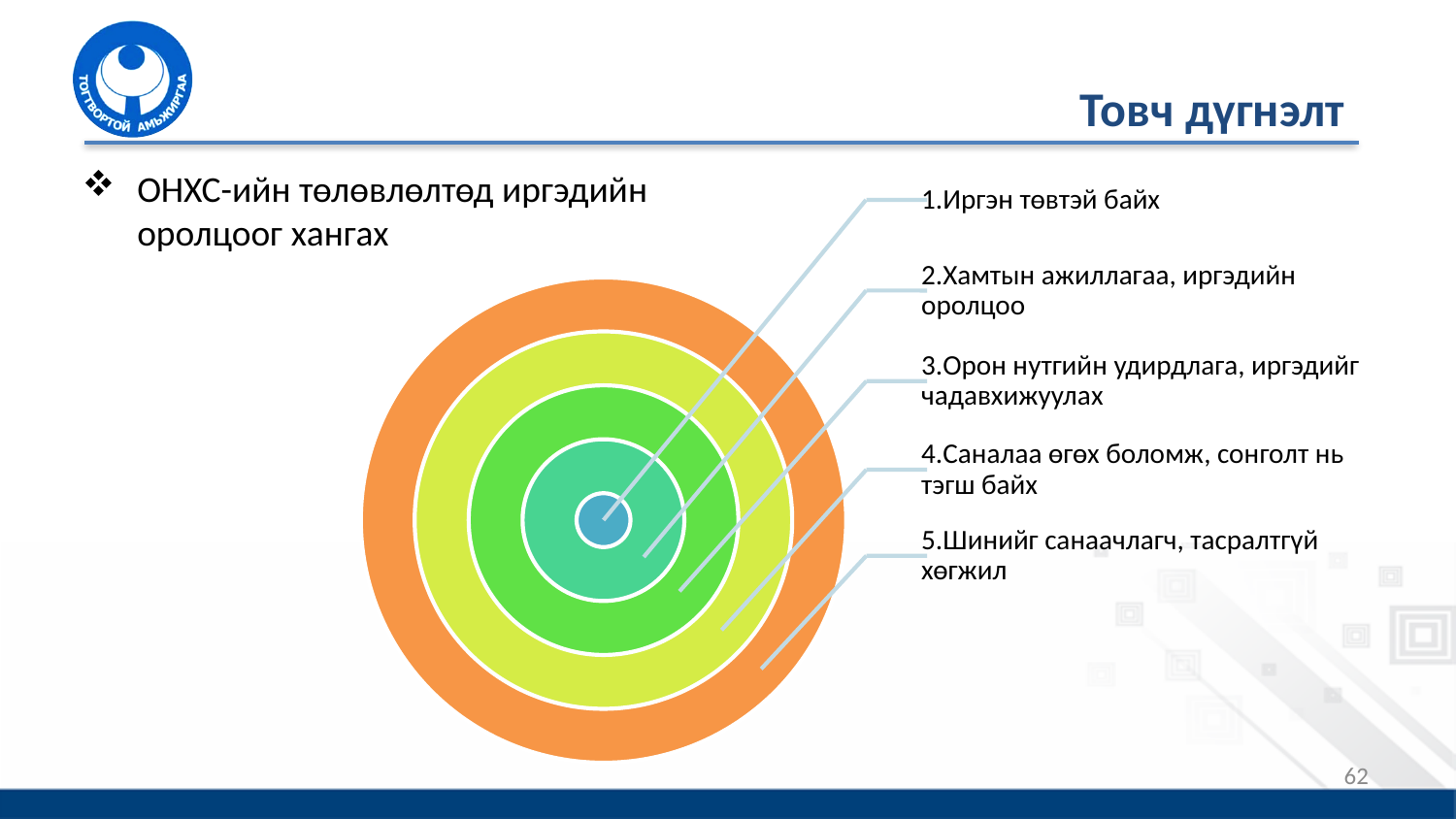

# Товч дүгнэлт
1.Иргэн төвтэй байх
2.Хамтын ажиллагаа, иргэдийн оролцоо
3.Орон нутгийн удирдлага, иргэдийг чадавхижуулах
4.Саналаа өгөх боломж, сонголт нь тэгш байх
5.Шинийг санаачлагч, тасралтгүй хөгжил
ОНХС-ийн төлөвлөлтөд иргэдийн оролцоог хангах

62